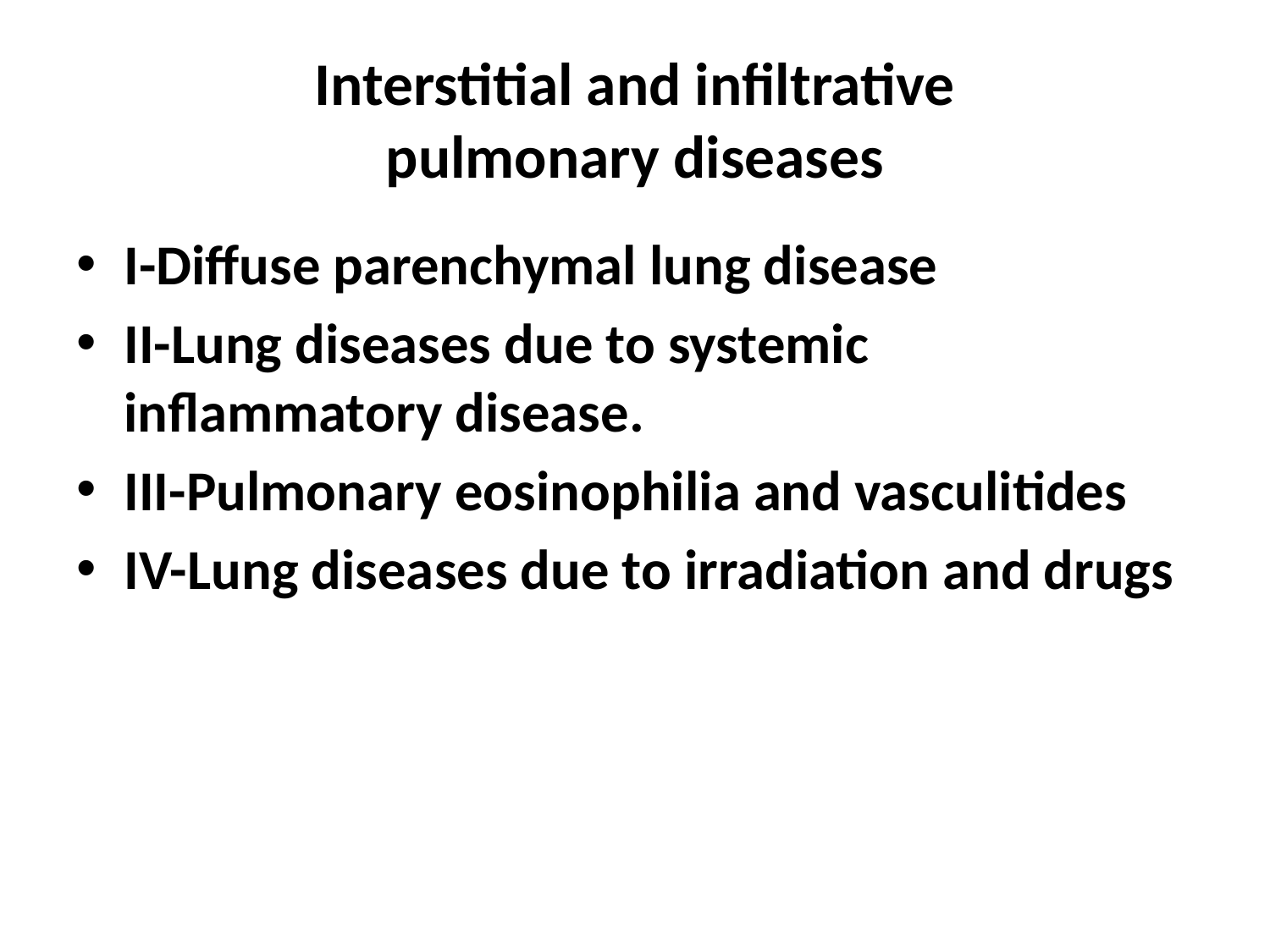

# Interstitial and infiltrative pulmonary diseases
I-Diffuse parenchymal lung disease
II-Lung diseases due to systemic inflammatory disease.
III-Pulmonary eosinophilia and vasculitides
IV-Lung diseases due to irradiation and drugs